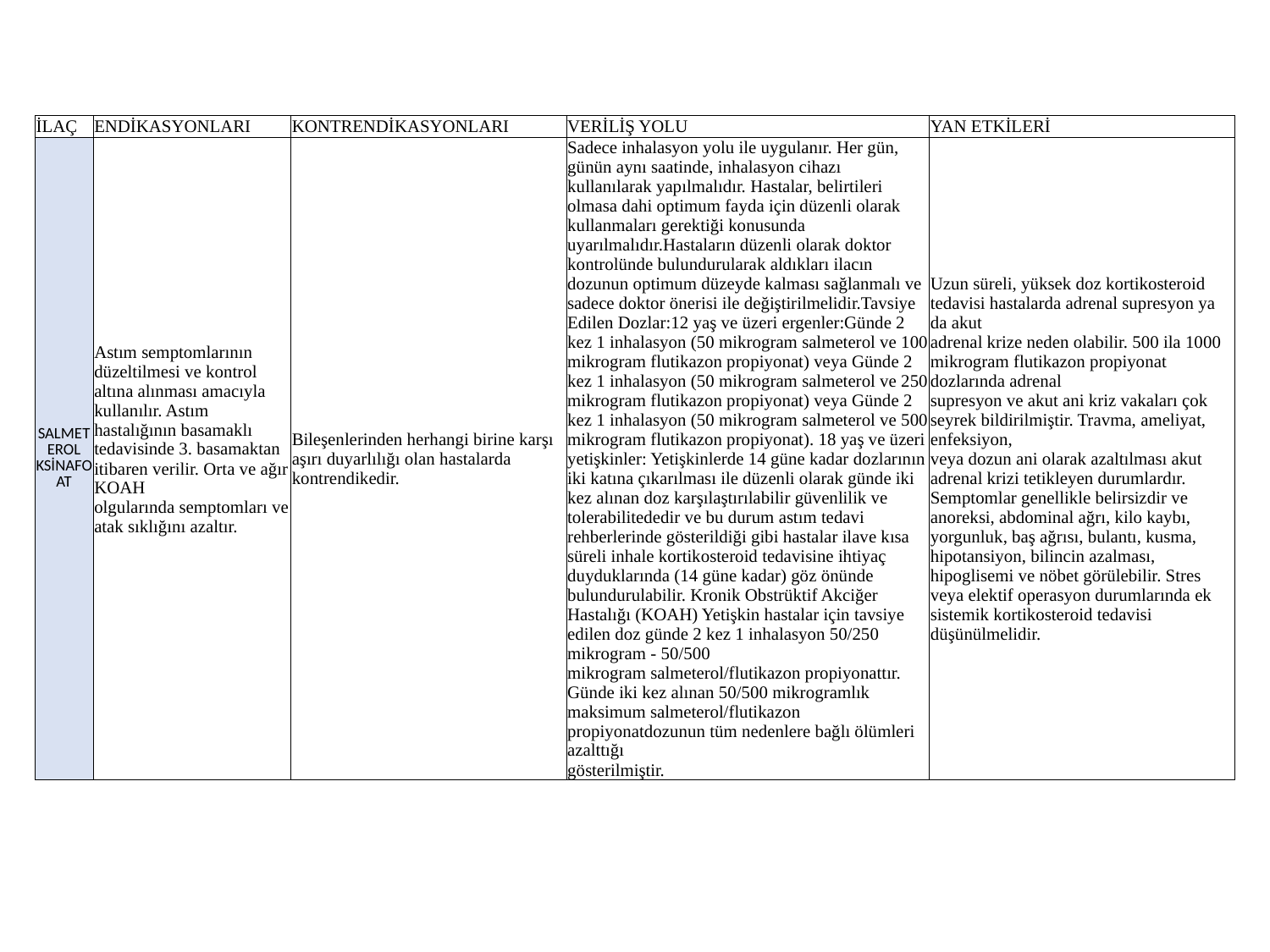

| İLAÇ | ENDİKASYONLARI | KONTRENDİKASYONLARI | VERİLİŞ YOLU | YAN ETKİLERİ |
| --- | --- | --- | --- | --- |
| SALMETEROL KSİNAFOAT | Astım semptomlarının düzeltilmesi ve kontrol altına alınması amacıyla kullanılır. Astım hastalığının basamaklı tedavisinde 3. basamaktan itibaren verilir. Orta ve ağır KOAH olgularında semptomları ve atak sıklığını azaltır. | Bileşenlerinden herhangi birine karşı aşırı duyarlılığı olan hastalarda kontrendikedir. | Sadece inhalasyon yolu ile uygulanır. Her gün, günün aynı saatinde, inhalasyon cihazı kullanılarak yapılmalıdır. Hastalar, belirtileri olmasa dahi optimum fayda için düzenli olarak kullanmaları gerektiği konusunda uyarılmalıdır.Hastaların düzenli olarak doktor kontrolünde bulundurularak aldıkları ilacın dozunun optimum düzeyde kalması sağlanmalı ve sadece doktor önerisi ile değiştirilmelidir.Tavsiye Edilen Dozlar:12 yaş ve üzeri ergenler:Günde 2 kez 1 inhalasyon (50 mikrogram salmeterol ve 100 mikrogram flutikazon propiyonat) veya Günde 2 kez 1 inhalasyon (50 mikrogram salmeterol ve 250 mikrogram flutikazon propiyonat) veya Günde 2 kez 1 inhalasyon (50 mikrogram salmeterol ve 500 mikrogram flutikazon propiyonat). 18 yaş ve üzeri yetişkinler: Yetişkinlerde 14 güne kadar dozlarının iki katına çıkarılması ile düzenli olarak günde iki kez alınan doz karşılaştırılabilir güvenlilik ve tolerabilitededir ve bu durum astım tedavi rehberlerinde gösterildiği gibi hastalar ilave kısa süreli inhale kortikosteroid tedavisine ihtiyaç duyduklarında (14 güne kadar) göz önünde bulundurulabilir. Kronik Obstrüktif Akciğer Hastalığı (KOAH) Yetişkin hastalar için tavsiye edilen doz günde 2 kez 1 inhalasyon 50/250 mikrogram - 50/500 mikrogram salmeterol/flutikazon propiyonattır. Günde iki kez alınan 50/500 mikrogramlık maksimum salmeterol/flutikazon propiyonatdozunun tüm nedenlere bağlı ölümleri azalttığı gösterilmiştir. | Uzun süreli, yüksek doz kortikosteroid tedavisi hastalarda adrenal supresyon ya da akut adrenal krize neden olabilir. 500 ila 1000 mikrogram flutikazon propiyonat dozlarında adrenal supresyon ve akut ani kriz vakaları çok seyrek bildirilmiştir. Travma, ameliyat, enfeksiyon, veya dozun ani olarak azaltılması akut adrenal krizi tetikleyen durumlardır. Semptomlar genellikle belirsizdir ve anoreksi, abdominal ağrı, kilo kaybı, yorgunluk, baş ağrısı, bulantı, kusma, hipotansiyon, bilincin azalması, hipoglisemi ve nöbet görülebilir. Stres veya elektif operasyon durumlarında ek sistemik kortikosteroid tedavisi düşünülmelidir. |